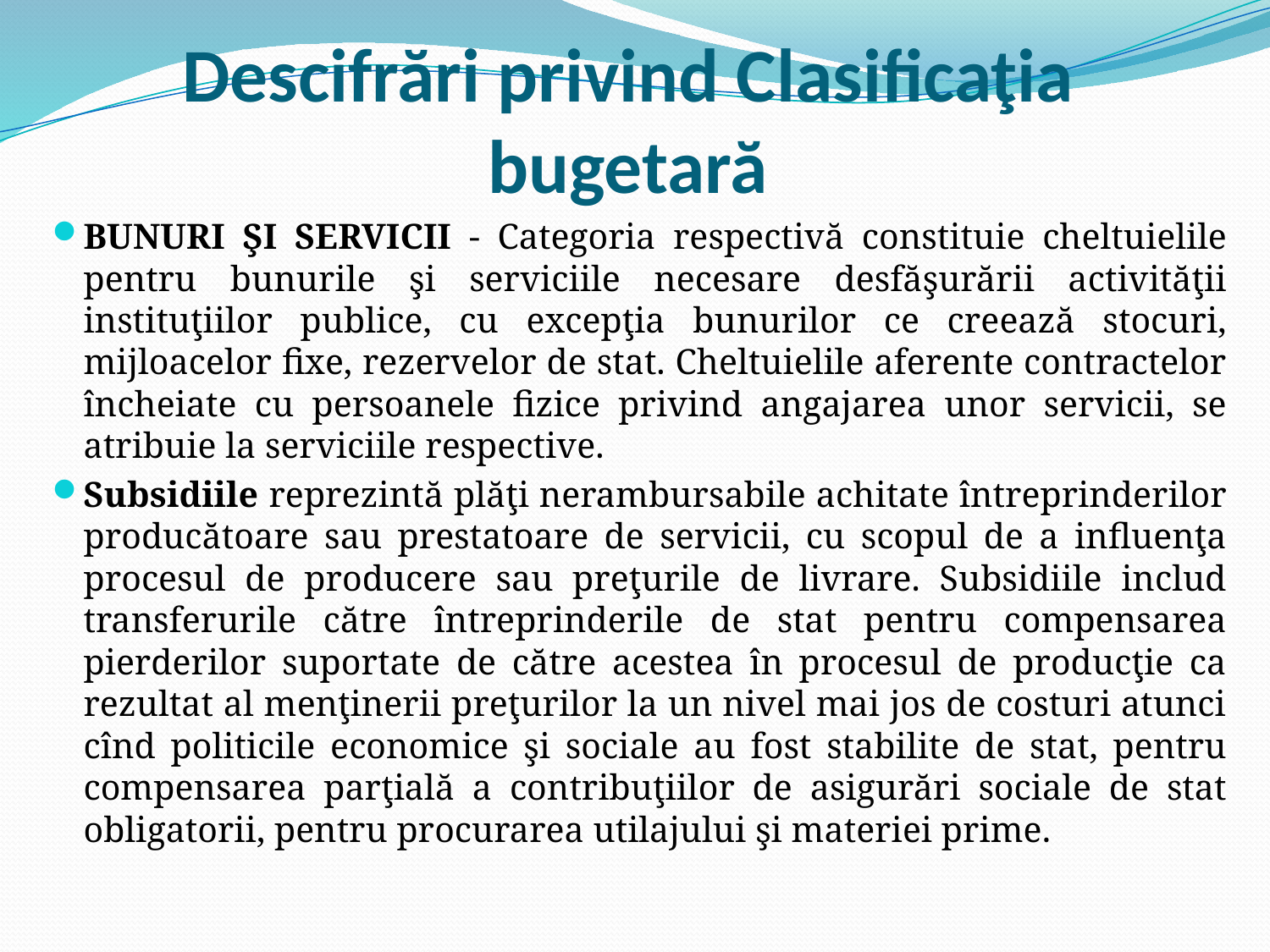

# Descifrări privind Clasificaţia bugetară
BUNURI ŞI SERVICII - Categoria respectivă constituie cheltuielile pentru bunurile şi serviciile necesare desfăşurării activităţii instituţiilor publice, cu excepţia bunurilor ce creează stocuri, mijloacelor fixe, rezervelor de stat. Cheltuielile aferente contractelor încheiate cu persoanele fizice privind angajarea unor servicii, se atribuie la serviciile respective.
Subsidiile reprezintă plăţi nerambursabile achitate întreprinderilor producătoare sau prestatoare de servicii, cu scopul de a influenţa procesul de producere sau preţurile de livrare. Subsidiile includ transferurile către întreprinderile de stat pentru compensarea pierderilor suportate de către acestea în procesul de producţie ca rezultat al menţinerii preţurilor la un nivel mai jos de costuri atunci cînd politicile economice şi sociale au fost stabilite de stat, pentru compensarea parţială a contribuţiilor de asigurări sociale de stat obligatorii, pentru procurarea utilajului şi materiei prime.